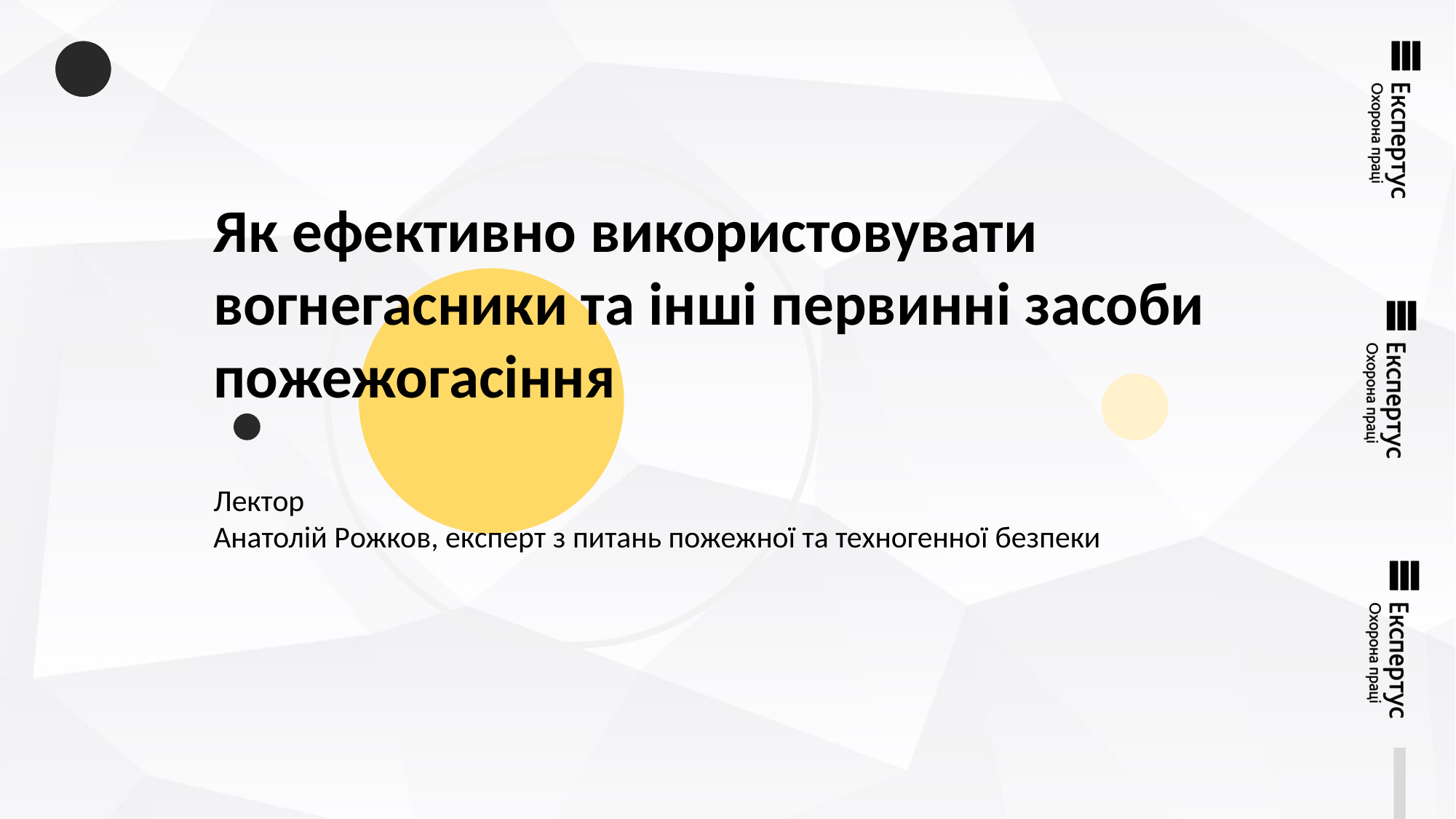

Як ефективно використовувати вогнегасники та інші первинні засоби пожежогасіння

#

Лектор
Анатолій Рожков, експерт з питань пожежної та техногенної безпеки